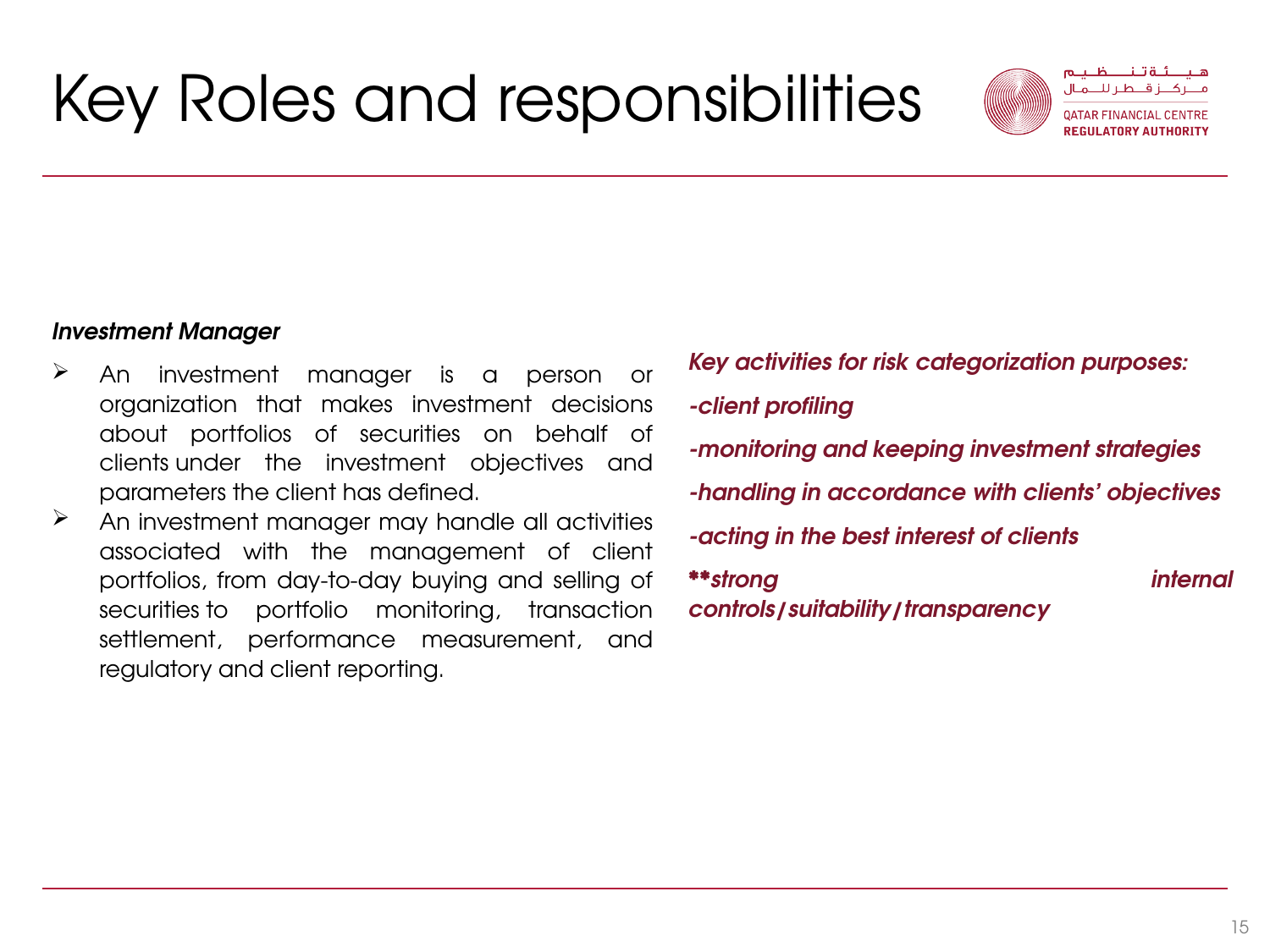

Key Roles and responsibilities
Investment Manager
An investment manager is a person or organization that makes investment decisions about portfolios of securities on behalf of clients under the investment objectives and parameters the client has defined.
An investment manager may handle all activities associated with the management of client portfolios, from day-to-day buying and selling of securities to portfolio monitoring, transaction settlement, performance measurement, and regulatory and client reporting.
Key activities for risk categorization purposes:
-client profiling
-monitoring and keeping investment strategies
-handling in accordance with clients’ objectives
-acting in the best interest of clients
**strong internal controls/suitability/transparency